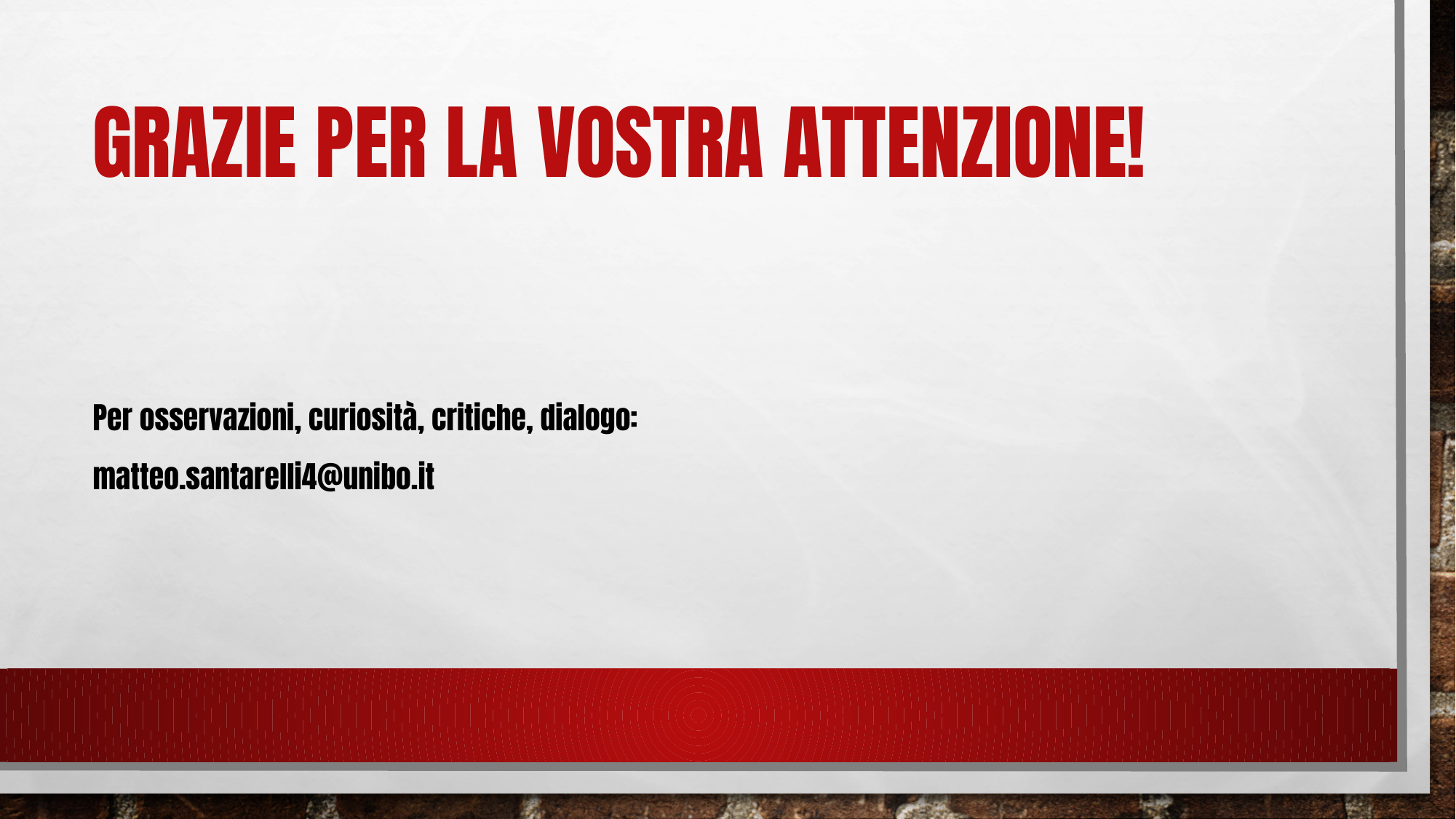

# Grazie per la vostra attenzione!
Per osservazioni, curiosità, critiche, dialogo:
matteo.santarelli4@unibo.it